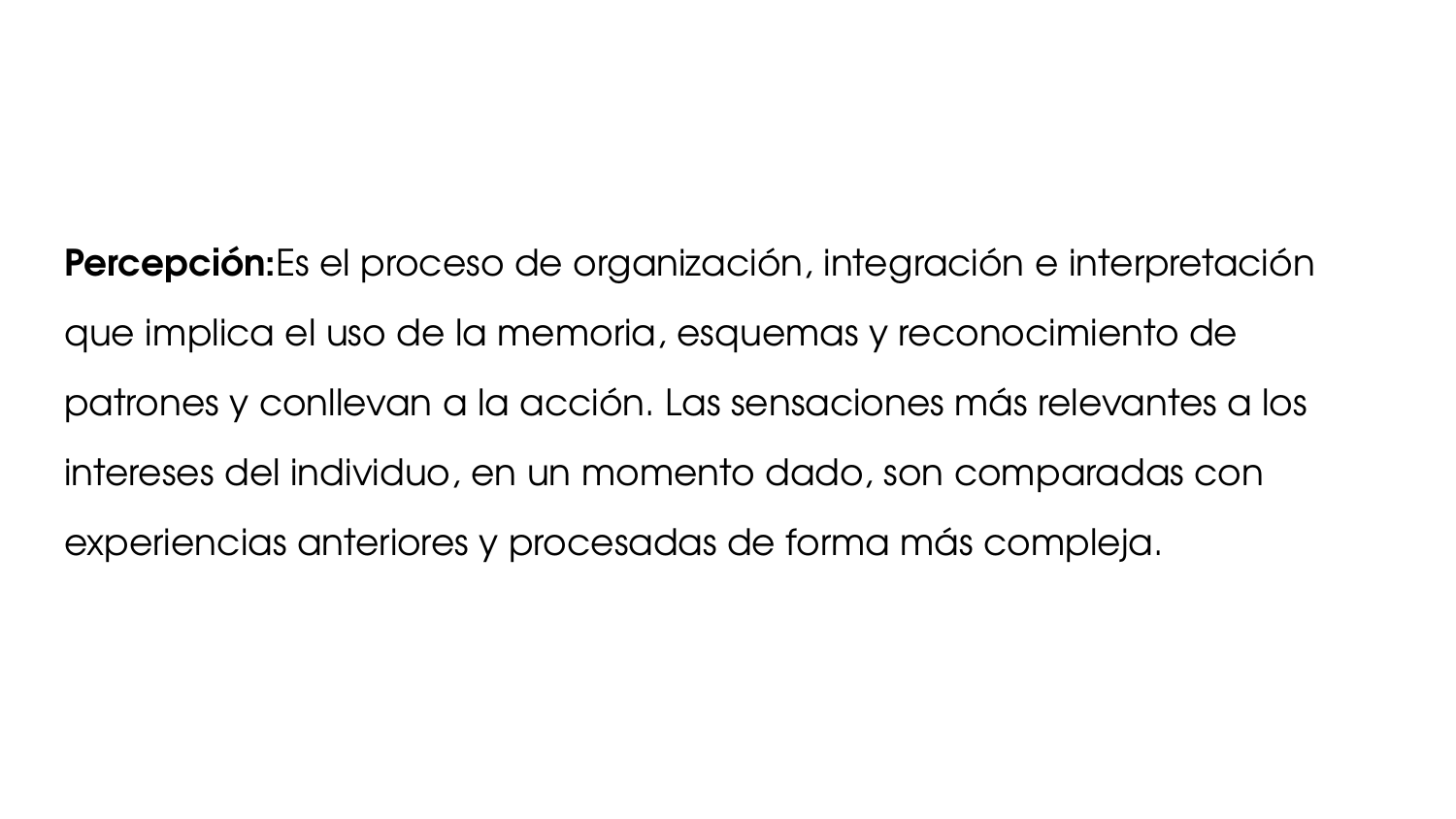

Percepción:Es el proceso de organización, integración e interpretación que implica el uso de la memoria, esquemas y reconocimiento de patrones y conllevan a la acción. Las sensaciones más relevantes a los intereses del individuo, en un momento dado, son comparadas con experiencias anteriores y procesadas de forma más compleja.